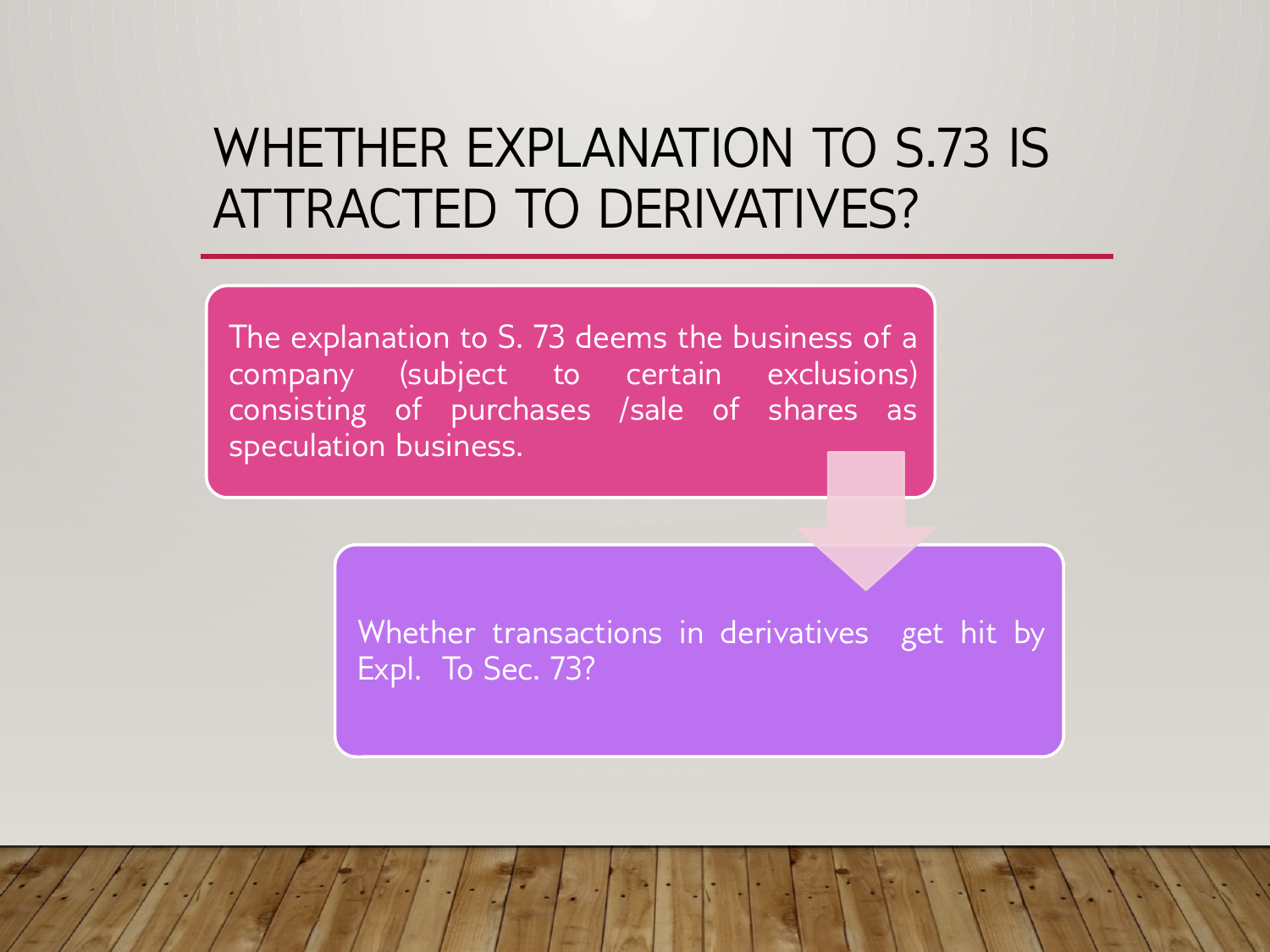

# Whether explanation to S.73 is attracted to Derivatives?
The explanation to S. 73 deems the business of a company (subject to certain exclusions) consisting of purchases /sale of shares as speculation business.
Whether transactions in derivatives  get hit by Expl.  To Sec. 73?